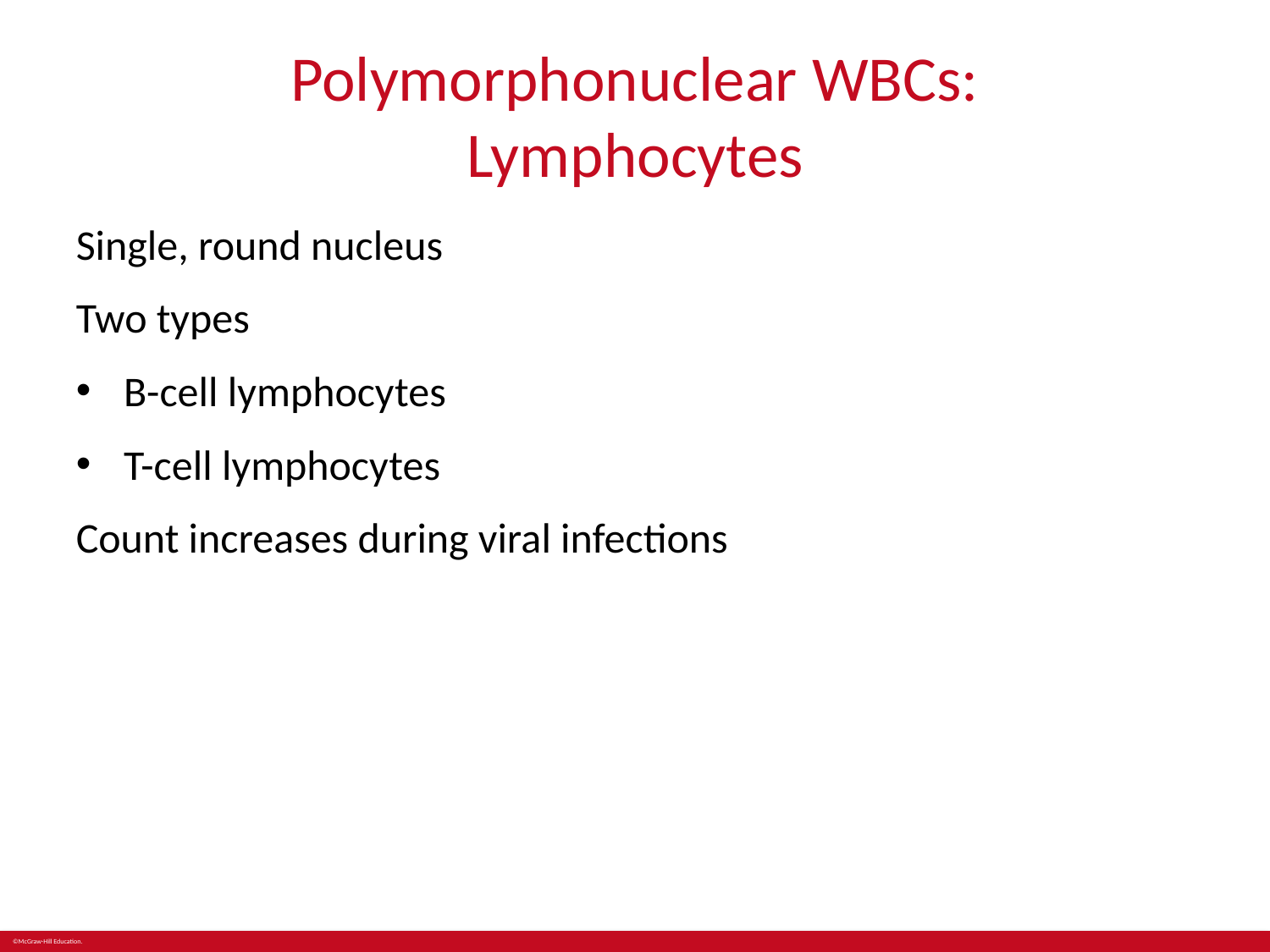

# Polymorphonuclear WBCs: Lymphocytes
Single, round nucleus
Two types
B-cell lymphocytes
T-cell lymphocytes
Count increases during viral infections